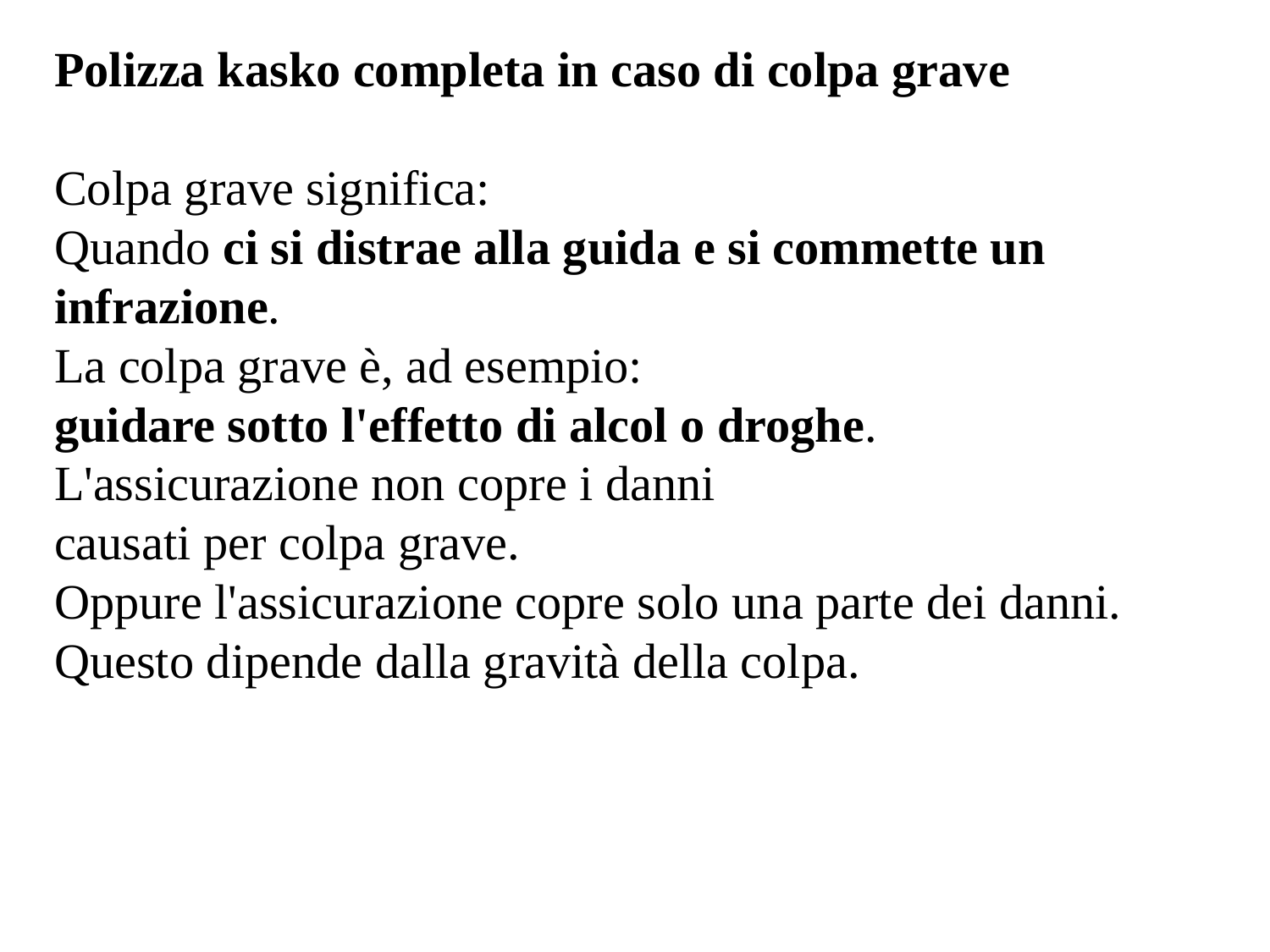

Polizza kasko completa in caso di colpa grave

Colpa grave significa:
Quando ci si distrae alla guida e si commette un infrazione.
La colpa grave è, ad esempio:
guidare sotto l'effetto di alcol o droghe.
L'assicurazione non copre i danni
causati per colpa grave.
Oppure l'assicurazione copre solo una parte dei danni.
Questo dipende dalla gravità della colpa.